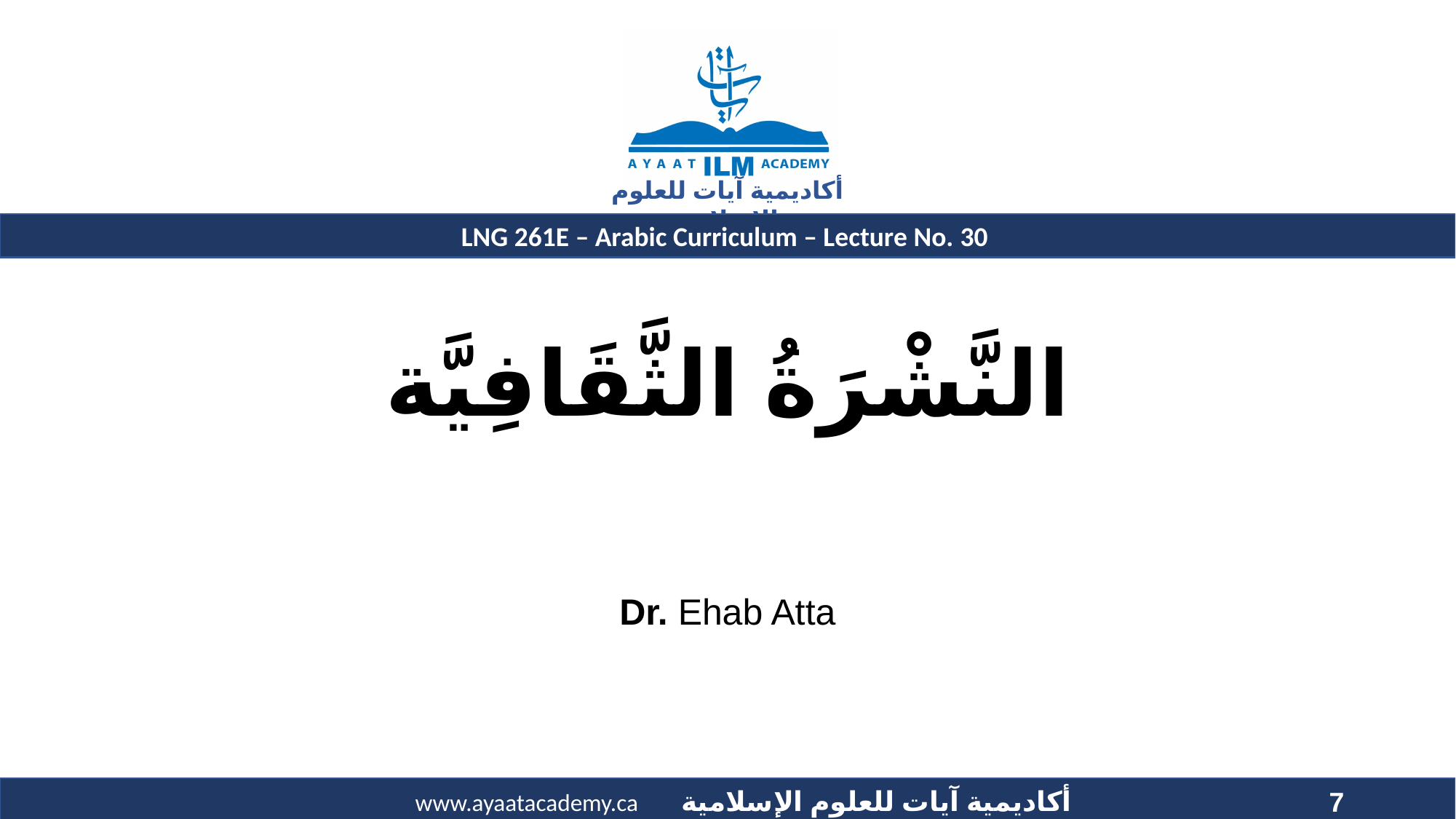

# النَّشْرَةُ الثَّقَافِيَّة
Dr. Ehab Atta
7